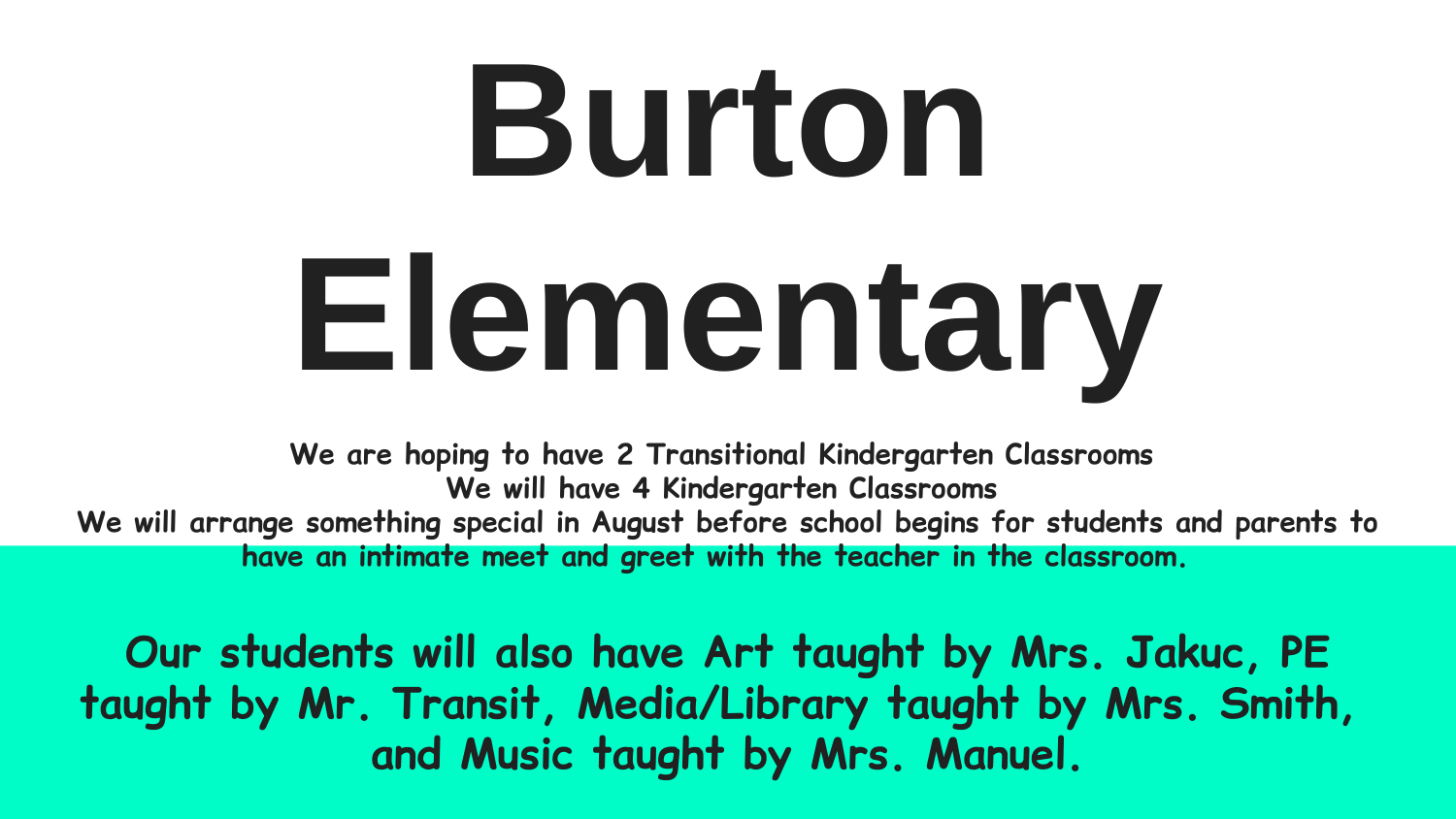

# Burton Elementary

We are hoping to have 2 Transitional Kindergarten Classrooms
We will have 4 Kindergarten Classrooms
We will arrange something special in August before school begins for students and parents to have an intimate meet and greet with the teacher in the classroom.
Our students will also have Art taught by Mrs. Jakuc, PE taught by Mr. Transit, Media/Library taught by Mrs. Smith,  and Music taught by Mrs. Manuel.